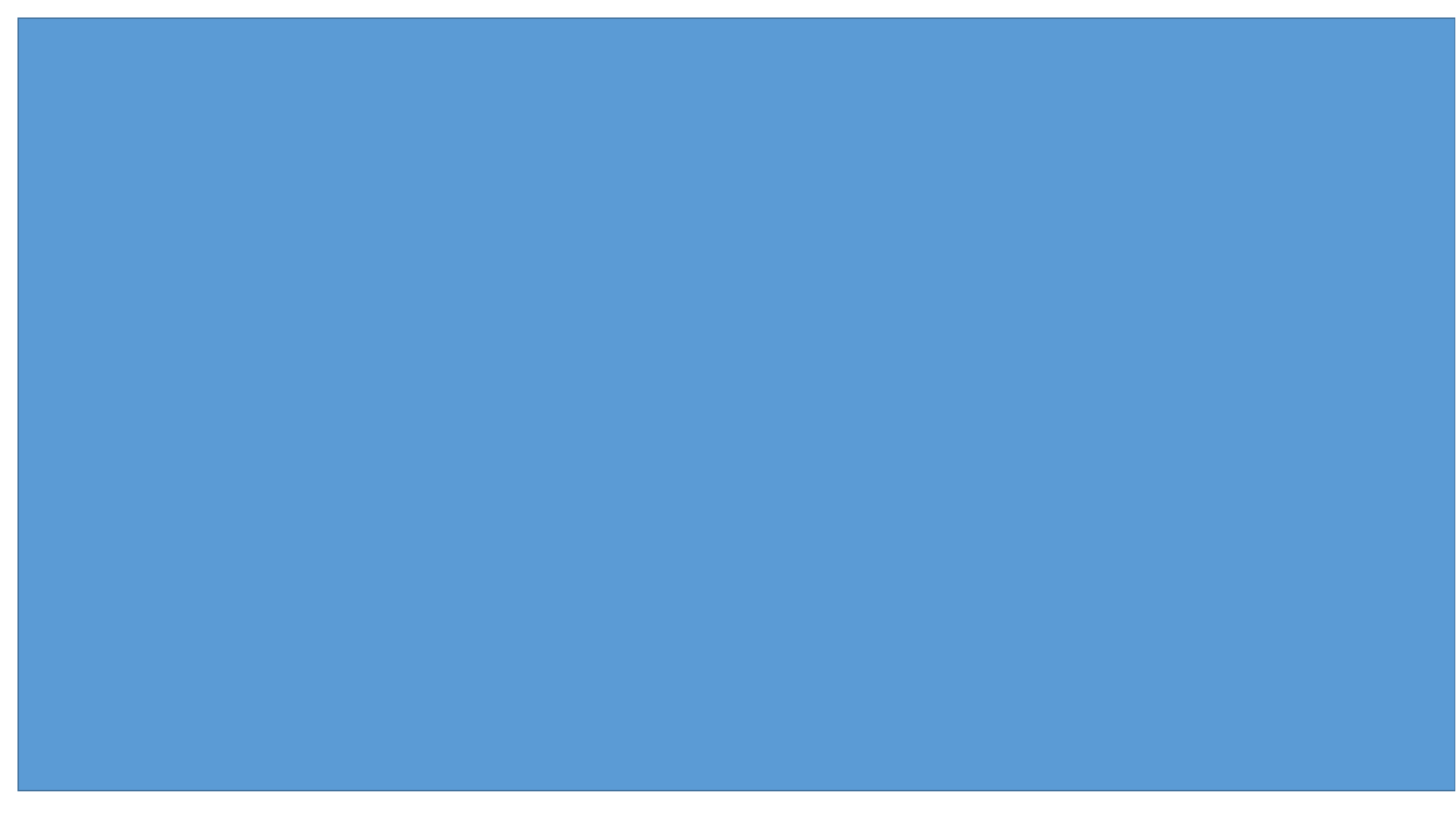

# Partner Practice – Board Game (3rd Period)
Send 1 person from your team to get a board game, dice and questions for your table.
It’s you and your elbow partner vs. the pair across from you in your team. Take turns with the questions. If your team gets it right, roll the dice and move forward that many spaces. If you get it wrong, the other team has to try the same problem.
First team to the finish line wins!
Do NOT write on the questions sheet! Show your work on loose leaf.